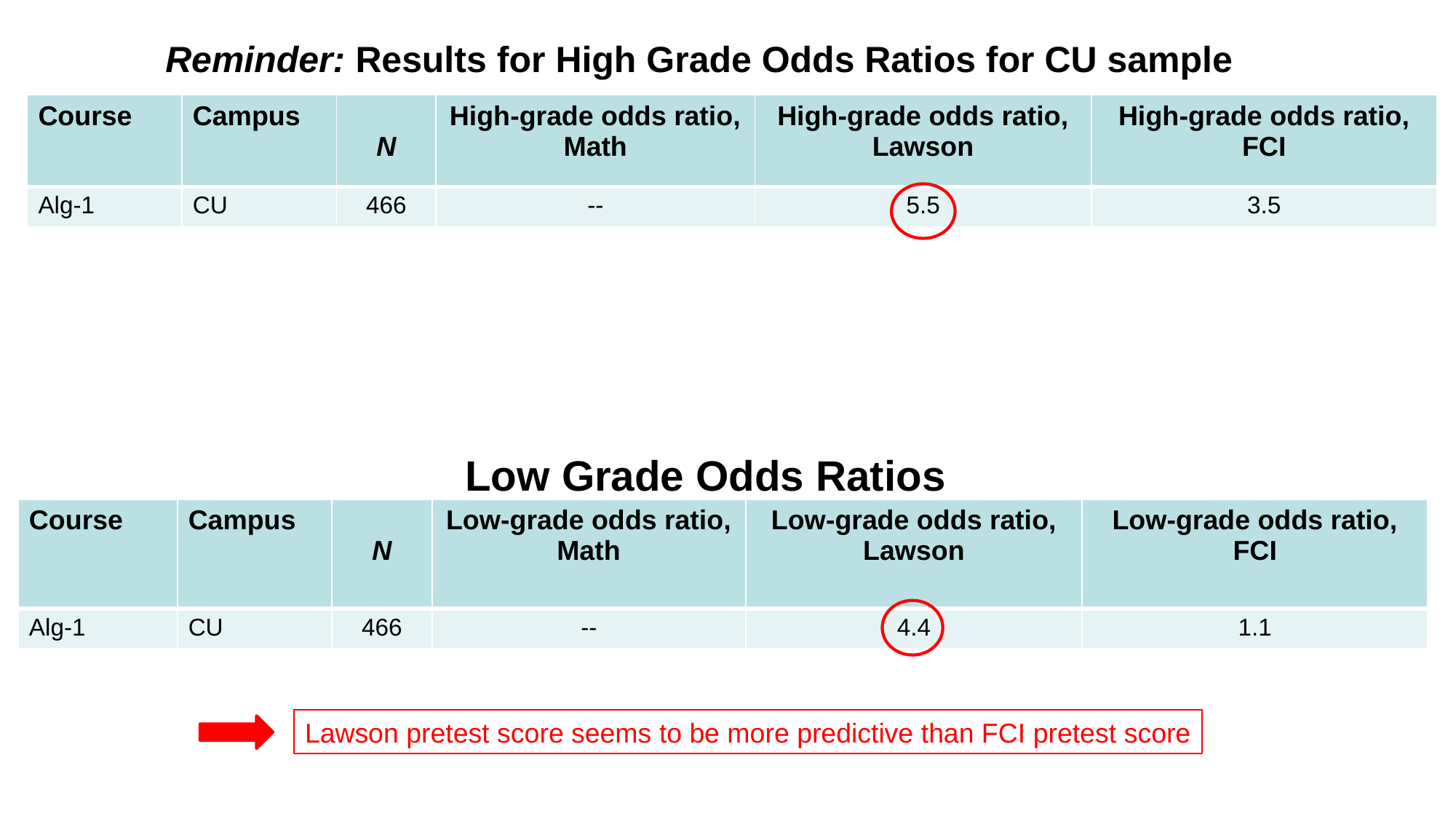

Reminder: Results for High Grade Odds Ratios for CU sample
| Course | Campus | N | High-grade odds ratio, Math | High-grade odds ratio, Lawson | High-grade odds ratio, FCI |
| --- | --- | --- | --- | --- | --- |
| Alg-1 | CU | 466 | -- | 5.5 | 3.5 |

Low Grade Odds Ratios
| Course | Campus | N | Low-grade odds ratio, Math | Low-grade odds ratio, Lawson | Low-grade odds ratio, FCI |
| --- | --- | --- | --- | --- | --- |
| Alg-1 | CU | 466 | -- | 4.4 | 1.1 |

Lawson pretest score seems to be more predictive than FCI pretest score